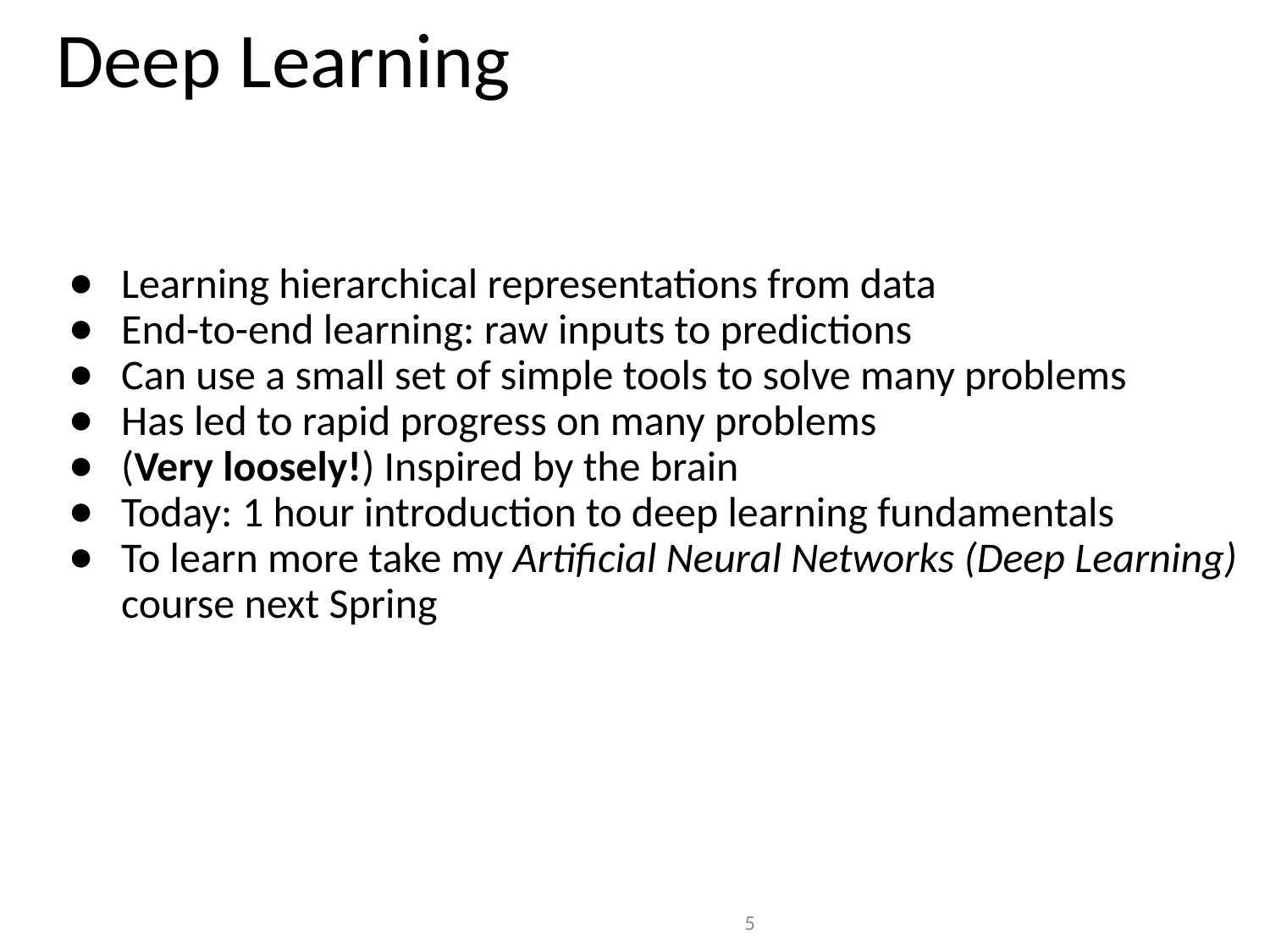

# Deep Learning
Learning hierarchical representations from data
End-to-end learning: raw inputs to predictions
Can use a small set of simple tools to solve many problems
Has led to rapid progress on many problems
(Very loosely!) Inspired by the brain
Today: 1 hour introduction to deep learning fundamentals
To learn more take my Artificial Neural Networks (Deep Learning) course next Spring
 5